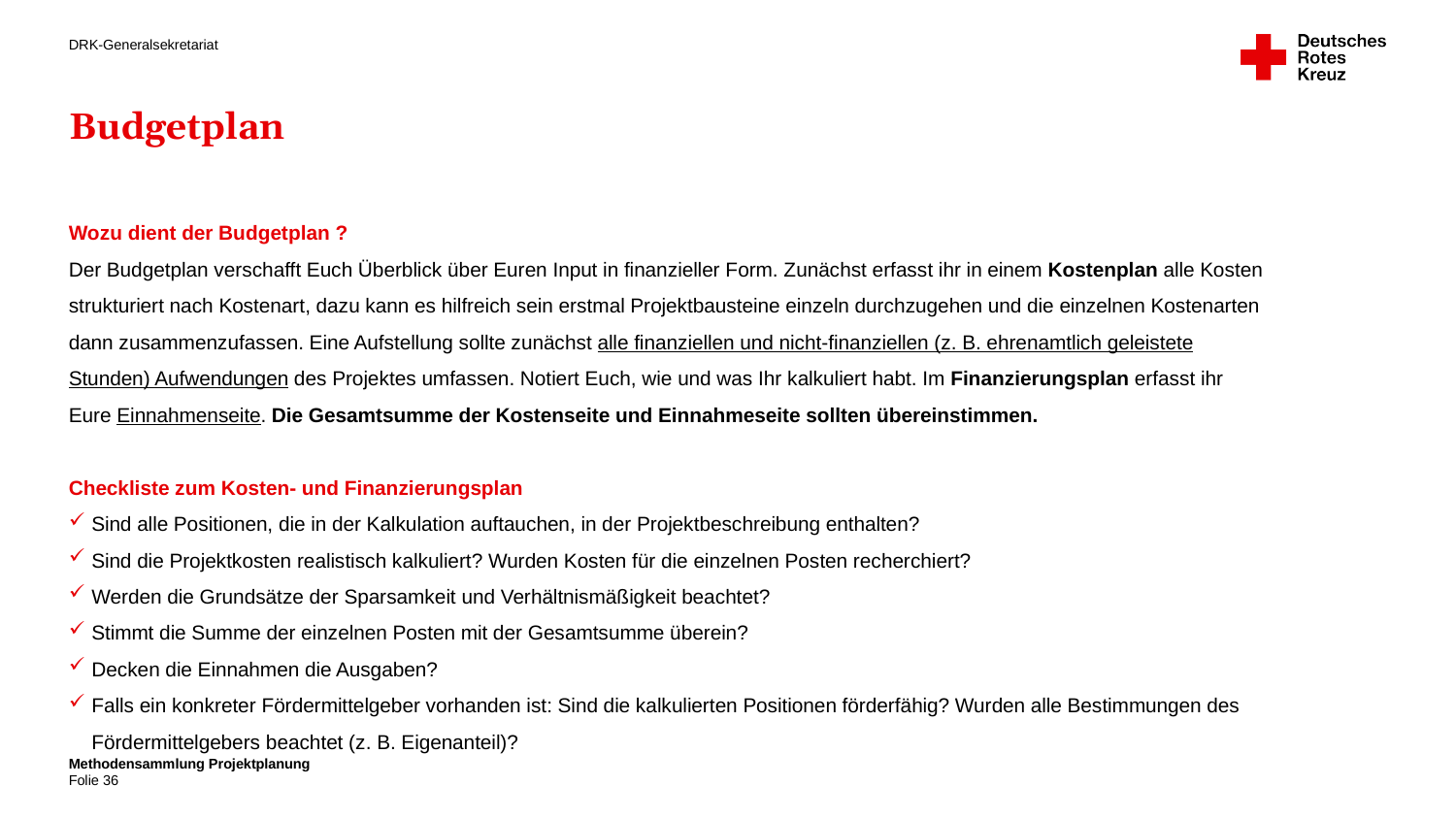

# Budgetplan
Wozu dient der Budgetplan ?
Der Budgetplan verschafft Euch Überblick über Euren Input in finanzieller Form. Zunächst erfasst ihr in einem Kostenplan alle Kosten strukturiert nach Kostenart, dazu kann es hilfreich sein erstmal Projektbausteine einzeln durchzugehen und die einzelnen Kostenarten dann zusammenzufassen. Eine Aufstellung sollte zunächst alle finanziellen und nicht-finanziellen (z. B. ehrenamtlich geleistete Stunden) Aufwendungen des Projektes umfassen. Notiert Euch, wie und was Ihr kalkuliert habt. Im Finanzierungsplan erfasst ihr Eure Einnahmenseite. Die Gesamtsumme der Kostenseite und Einnahmeseite sollten übereinstimmen.

Checkliste zum Kosten- und Finanzierungsplan
Sind alle Positionen, die in der Kalkulation auftauchen, in der Projektbeschreibung enthalten?
Sind die Projektkosten realistisch kalkuliert? Wurden Kosten für die einzelnen Posten recherchiert?
Werden die Grundsätze der Sparsamkeit und Verhältnismäßigkeit beachtet?
Stimmt die Summe der einzelnen Posten mit der Gesamtsumme überein?
Decken die Einnahmen die Ausgaben?
Falls ein konkreter Fördermittelgeber vorhanden ist: Sind die kalkulierten Positionen förderfähig? Wurden alle Bestimmungen des Fördermittelgebers beachtet (z. B. Eigenanteil)?
Methodensammlung Projektplanung
36